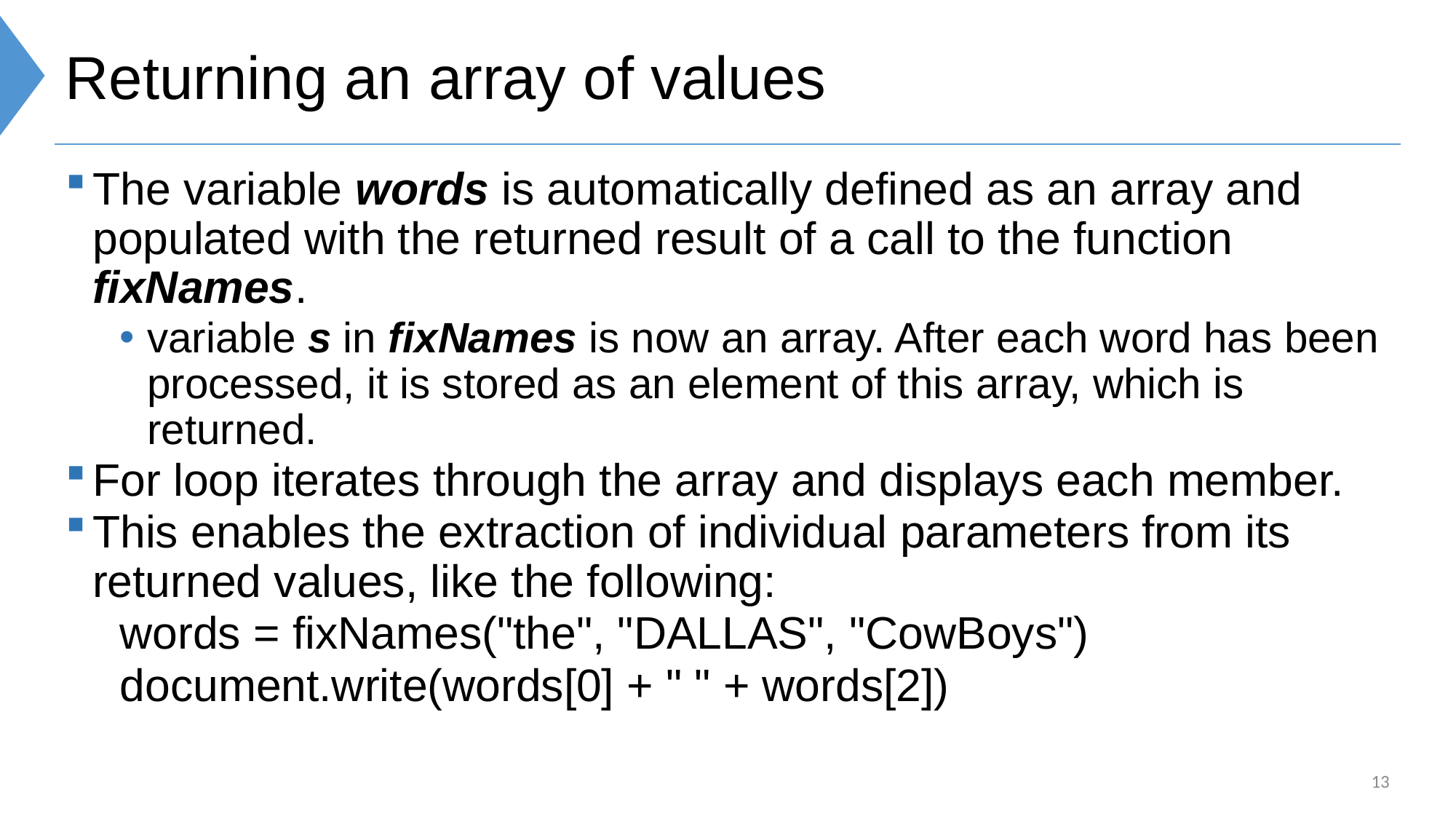

# Returning an array of values
The variable words is automatically defined as an array and populated with the returned result of a call to the function fixNames.
variable s in fixNames is now an array. After each word has been processed, it is stored as an element of this array, which is returned.
For loop iterates through the array and displays each member.
This enables the extraction of individual parameters from its returned values, like the following:
words = fixNames("the", "DALLAS", "CowBoys")
document.write(words[0] + " " + words[2])

13